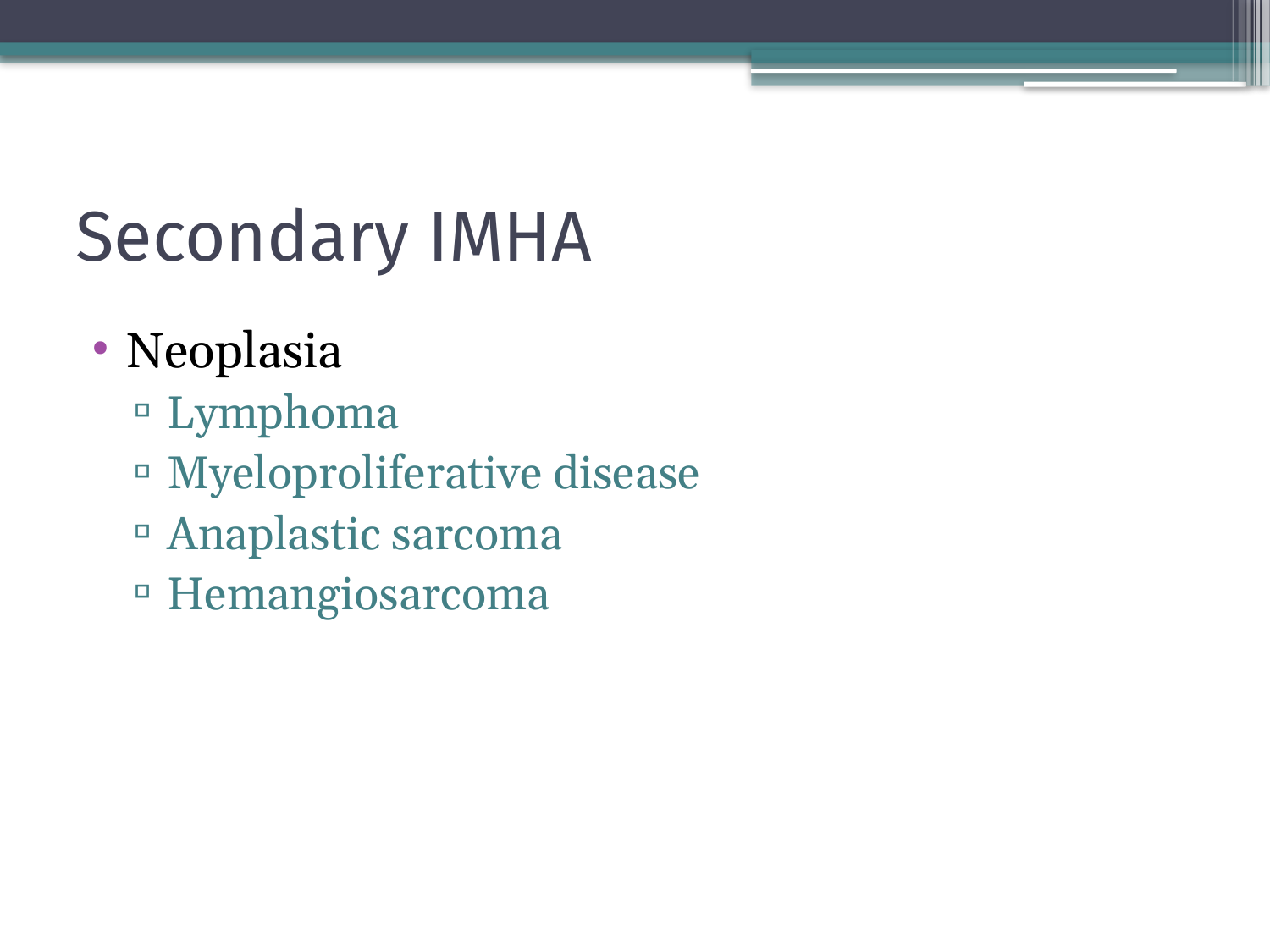

# Secondary IMHA
Neoplasia
Lymphoma
Myeloproliferative disease
Anaplastic sarcoma
Hemangiosarcoma